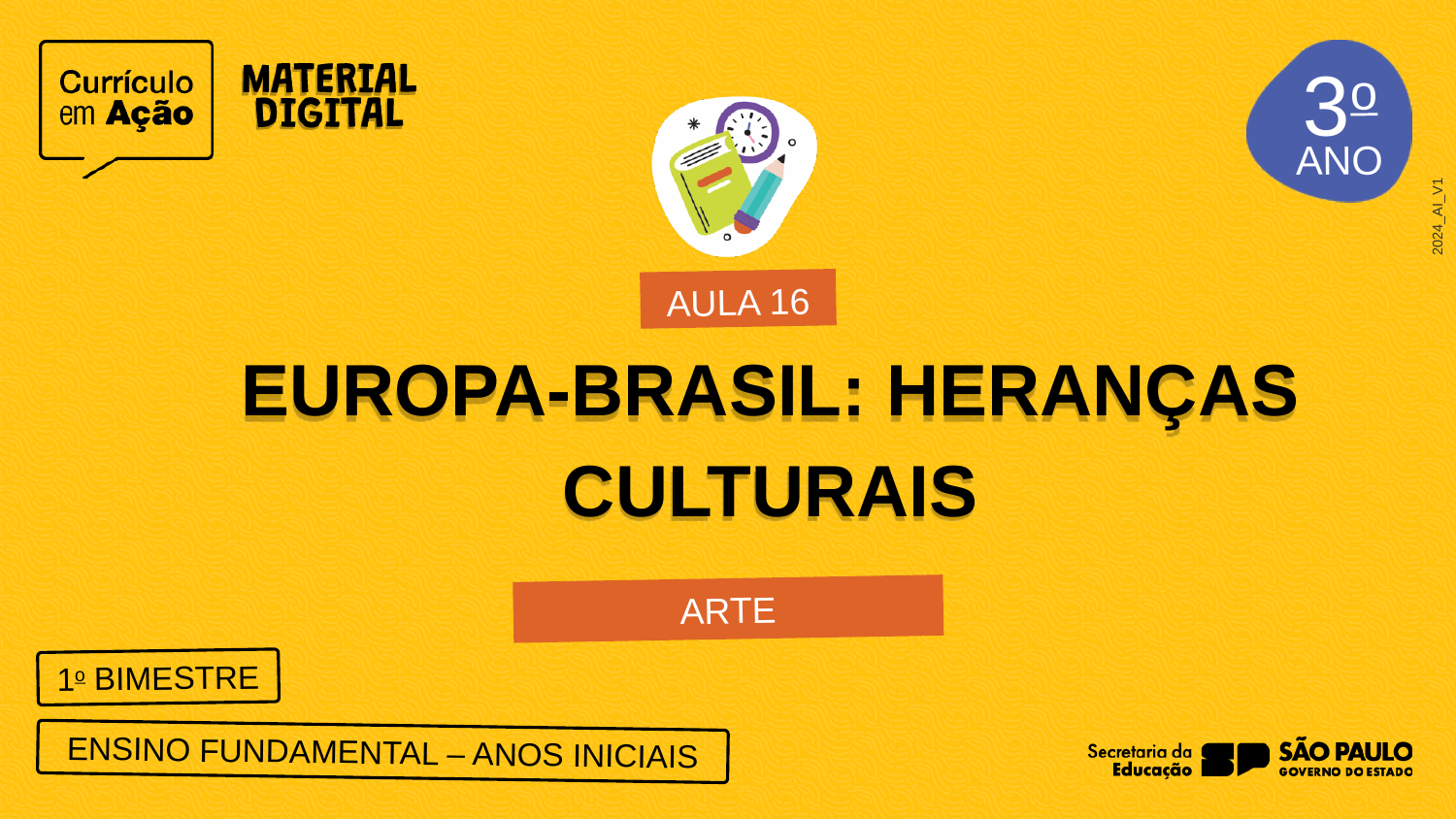

3o
AULA 16
EUROPA-BRASIL: HERANÇAS CULTURAIS
ARTE
1o BIMESTRE
ENSINO FUNDAMENTAL – ANOS INICIAIS